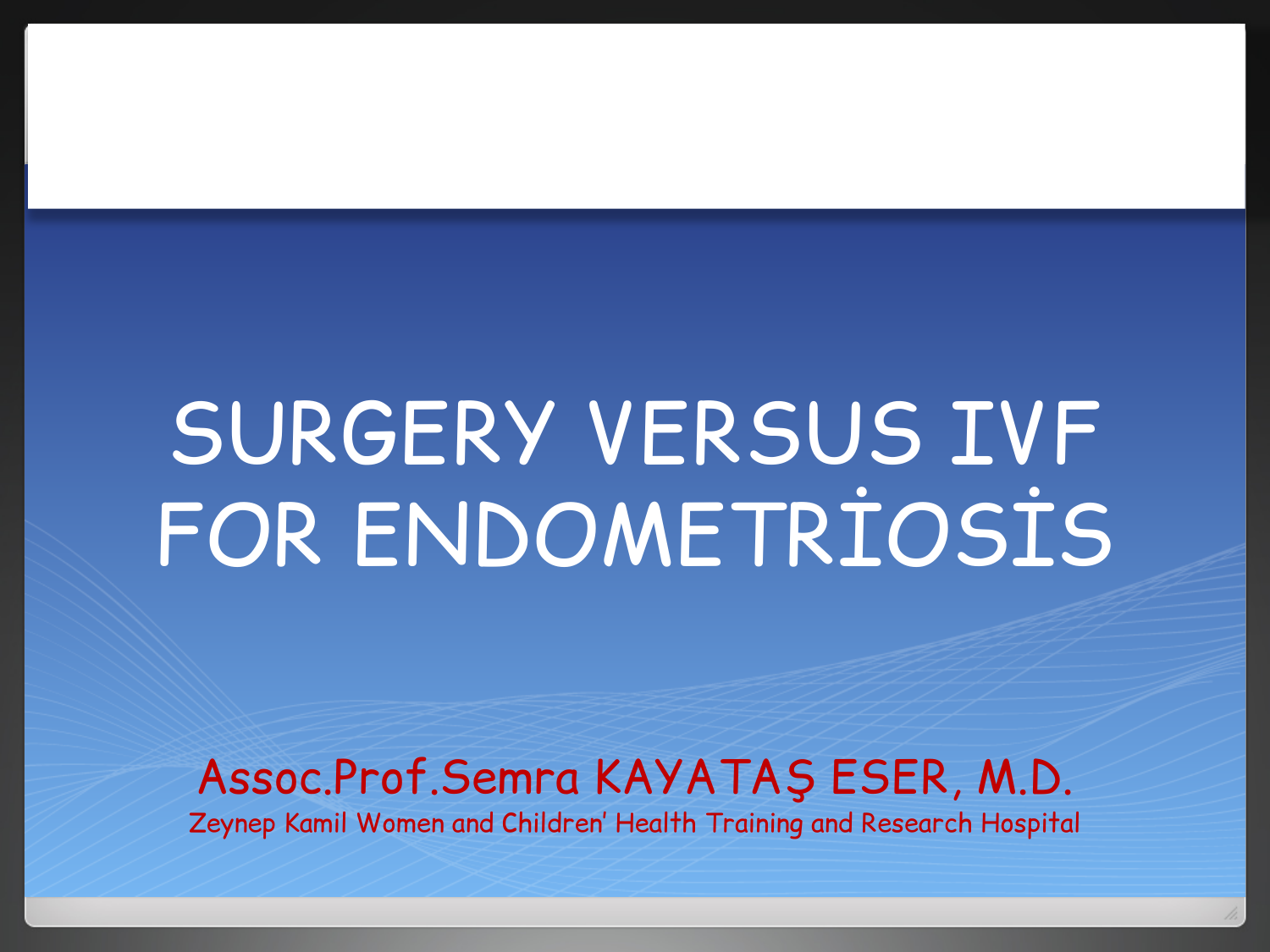

# SURGERY VERSUS IVF FOR ENDOMETRİOSİS
Assoc.Prof.Semra KAYATAŞ ESER, M.D.
Zeynep Kamil Women and Children’ Health Training and Research Hospital